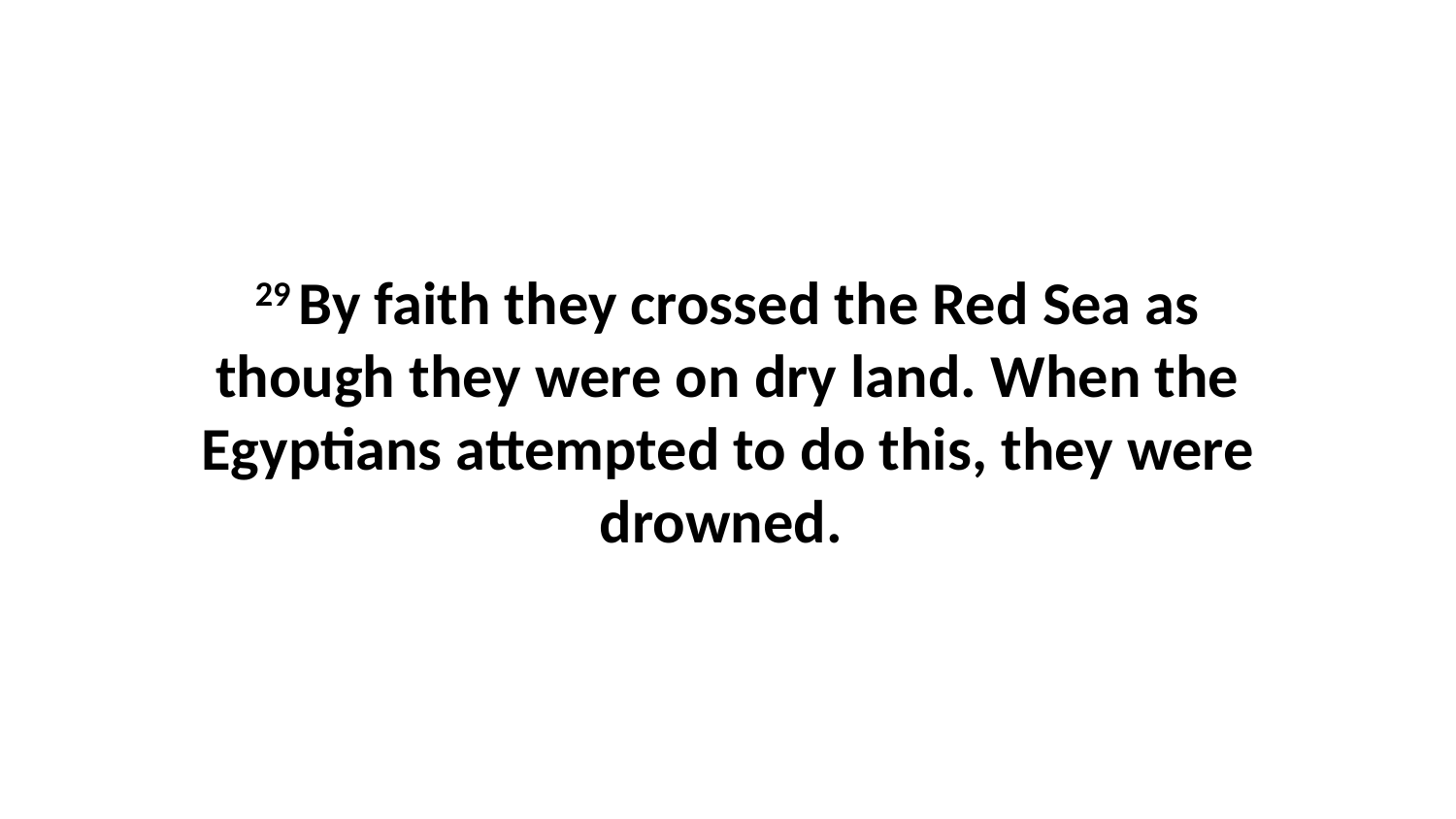

29 By faith they crossed the Red Sea as though they were on dry land. When the Egyptians attempted to do this, they were drowned.